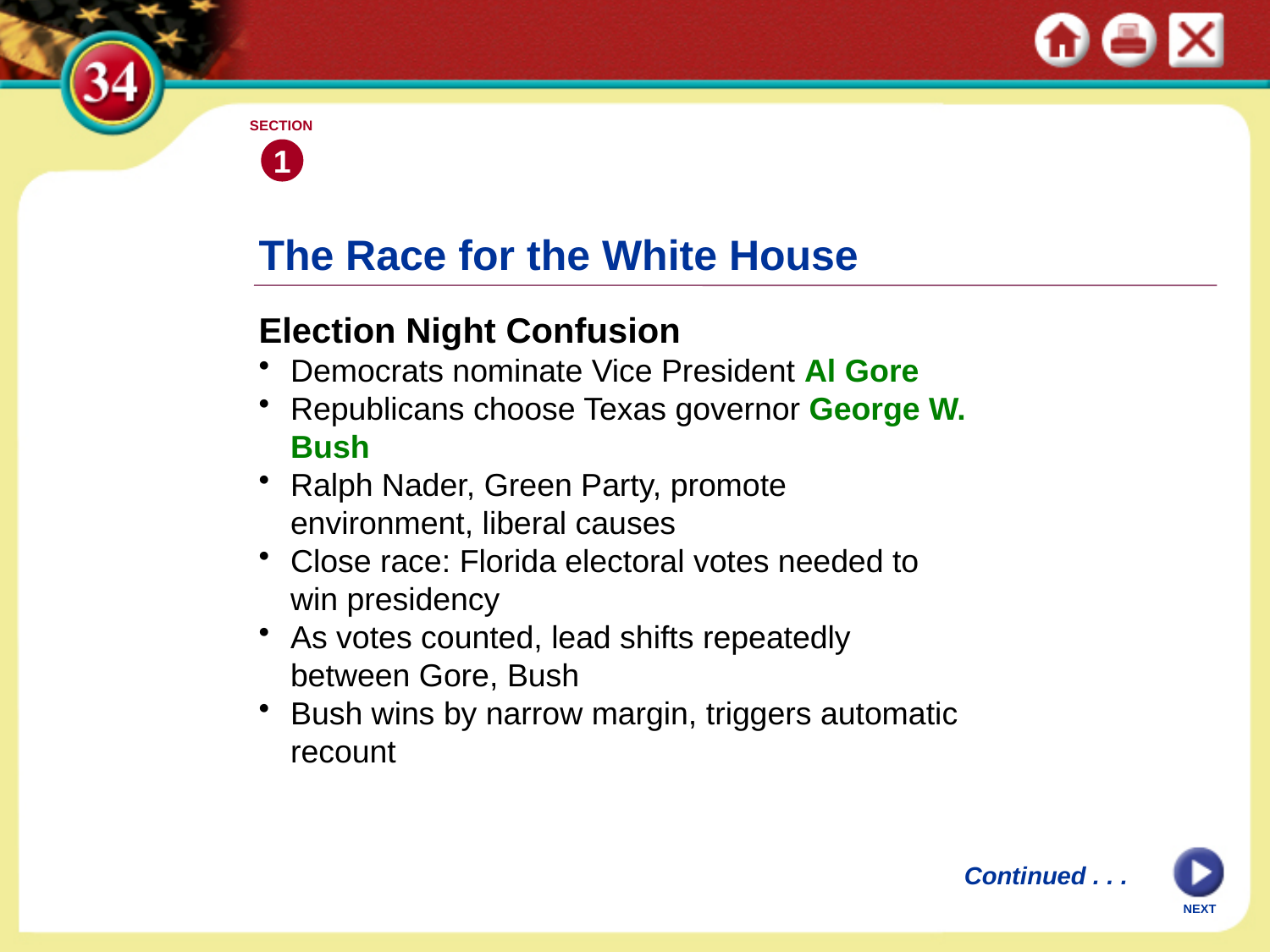

SECTION
1
The Race for the White House

Election Night Confusion
Democrats nominate Vice President Al Gore
Republicans choose Texas governor George W. Bush
Ralph Nader, Green Party, promote environment, liberal causes
Close race: Florida electoral votes needed to win presidency
As votes counted, lead shifts repeatedly between Gore, Bush
Bush wins by narrow margin, triggers automatic recount
Continued . . .
NEXT